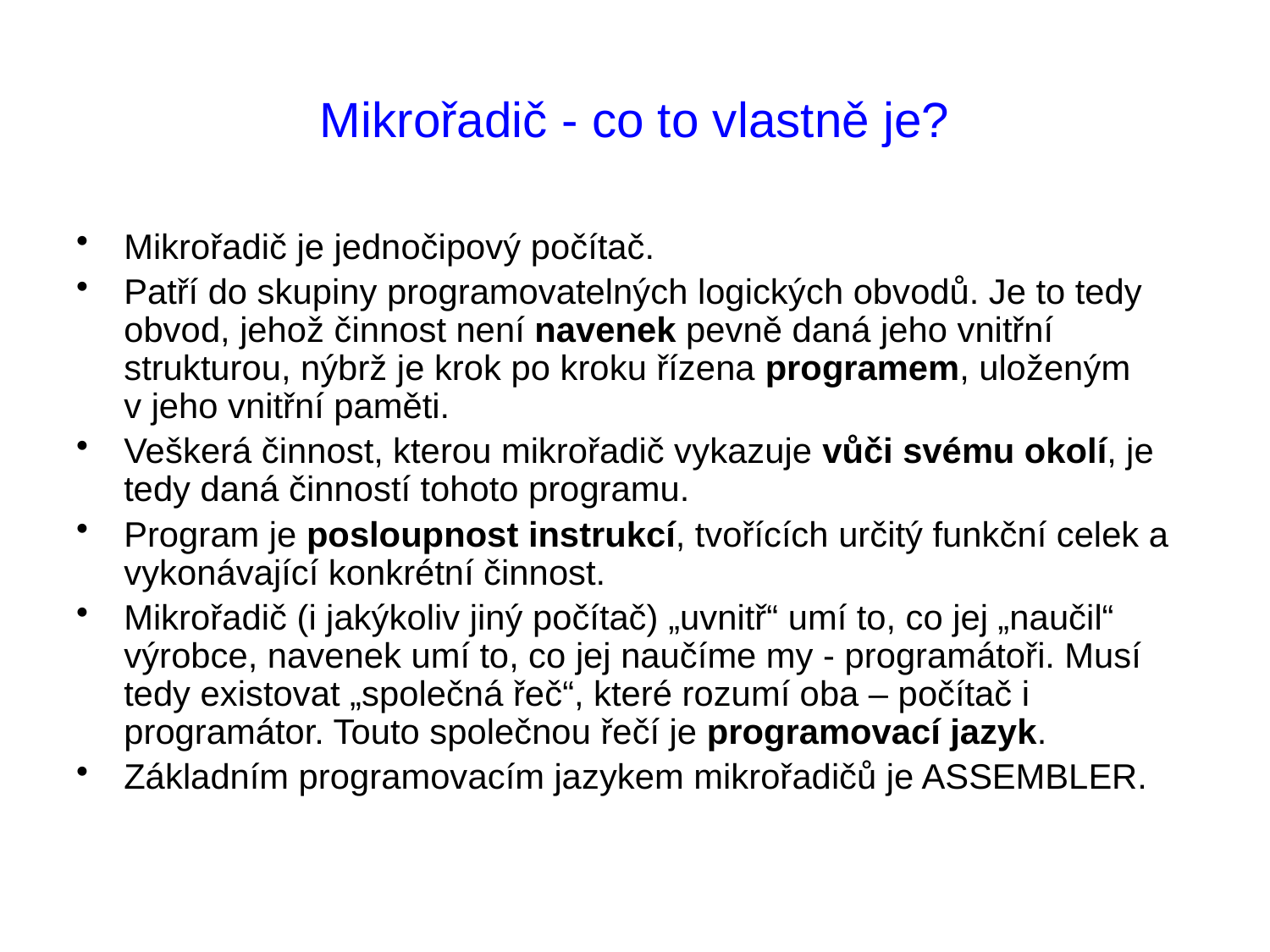

Mikrořadič - co to vlastně je?
Mikrořadič je jednočipový počítač.
Patří do skupiny programovatelných logických obvodů. Je to tedy obvod, jehož činnost není navenek pevně daná jeho vnitřní strukturou, nýbrž je krok po kroku řízena programem, uloženým v jeho vnitřní paměti.
Veškerá činnost, kterou mikrořadič vykazuje vůči svému okolí, je tedy daná činností tohoto programu.
Program je posloupnost instrukcí, tvořících určitý funkční celek a vykonávající konkrétní činnost.
Mikrořadič (i jakýkoliv jiný počítač) „uvnitř“ umí to, co jej „naučil“ výrobce, navenek umí to, co jej naučíme my - programátoři. Musí tedy existovat „společná řeč“, které rozumí oba – počítač i programátor. Touto společnou řečí je programovací jazyk.
Základním programovacím jazykem mikrořadičů je ASSEMBLER.